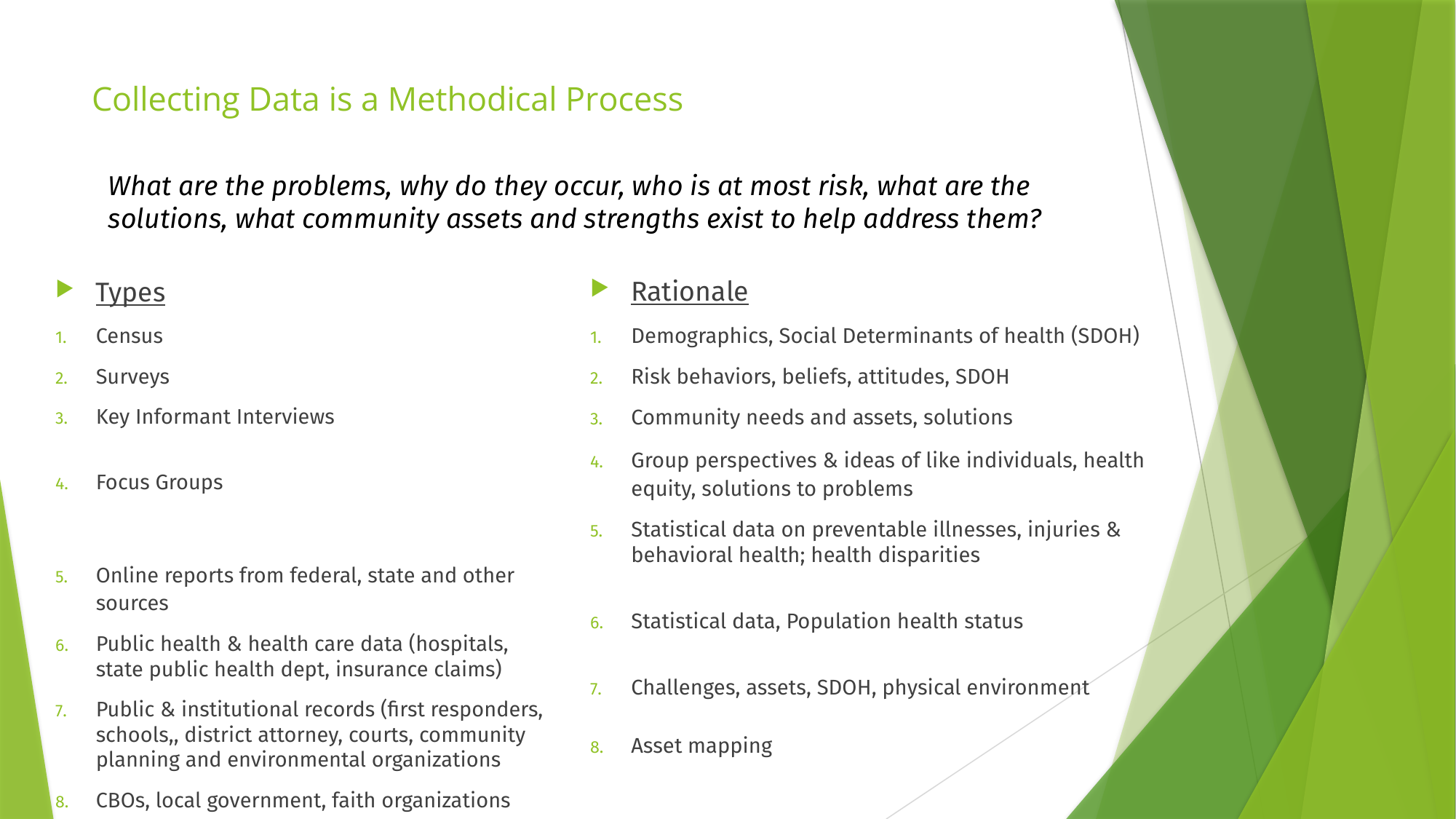

# Collecting Data is a Methodical Process
What are the problems, why do they occur, who is at most risk, what are the solutions, what community assets and strengths exist to help address them?
Rationale
Demographics, Social Determinants of health (SDOH)
Risk behaviors, beliefs, attitudes, SDOH
Community needs and assets, solutions
Group perspectives & ideas of like individuals, health equity, solutions to problems
Statistical data on preventable illnesses, injuries & behavioral health; health disparities
Statistical data, Population health status
Challenges, assets, SDOH, physical environment
Asset mapping
Types
Census
Surveys
Key Informant Interviews
Focus Groups
Online reports from federal, state and other sources
Public health & health care data (hospitals, state public health dept, insurance claims)
Public & institutional records (first responders, schools,, district attorney, courts, community planning and environmental organizations
CBOs, local government, faith organizations